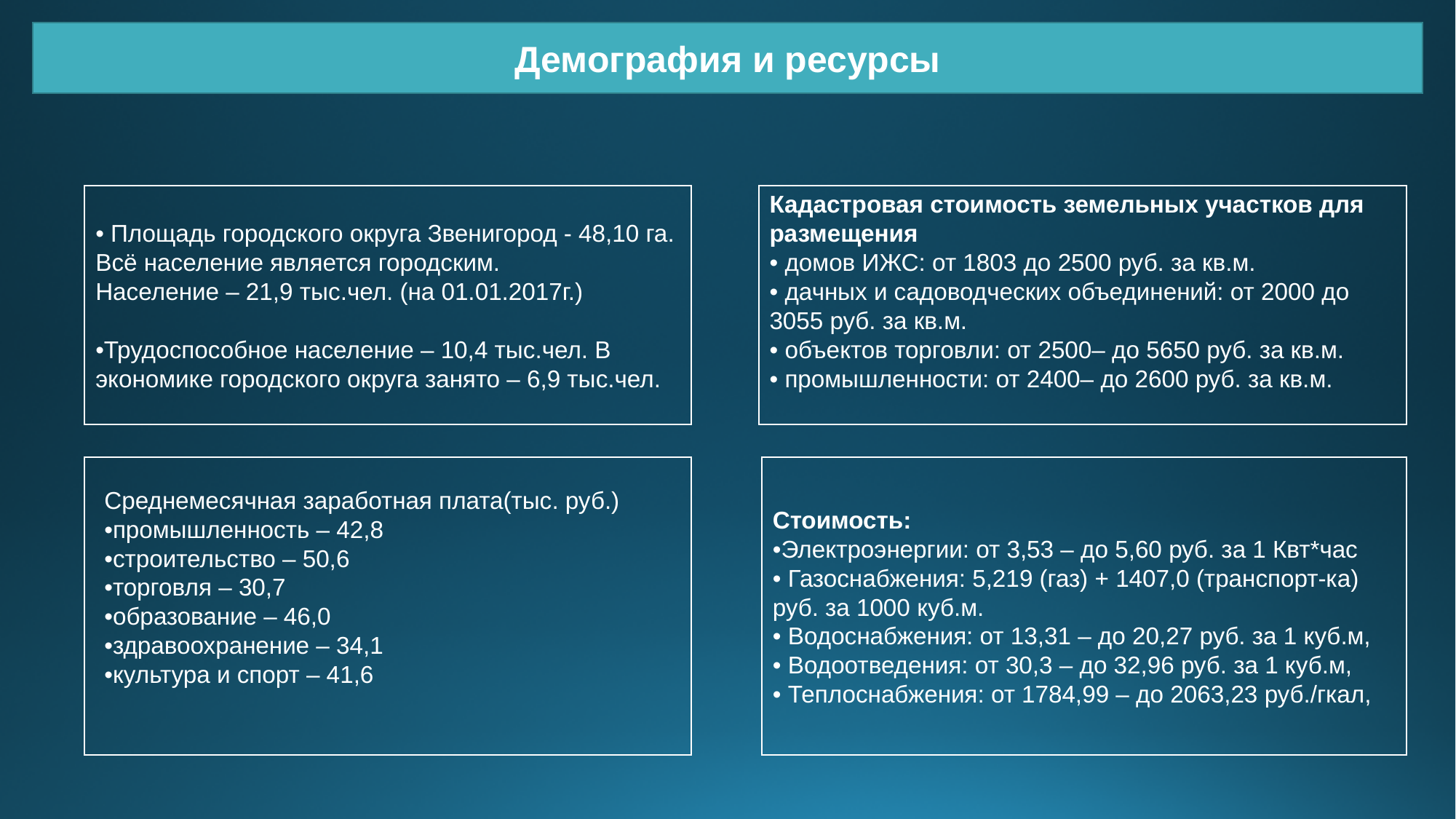

Демография и ресурсы
• Площадь городского округа Звенигород - 48,10 га. Всё население является городским.
Население – 21,9 тыс.чел. (на 01.01.2017г.)

•Трудоспособное население – 10,4 тыс.чел. В экономике городского округа занято – 6,9 тыс.чел.
Кадастровая стоимость земельных участков для размещения
• домов ИЖС: от 1803 до 2500 руб. за кв.м.
• дачных и садоводческих объединений: от 2000 до 3055 руб. за кв.м.
• объектов торговли: от 2500– до 5650 руб. за кв.м.
• промышленности: от 2400– до 2600 руб. за кв.м.

Стоимость:
•Электроэнергии: от 3,53 – до 5,60 руб. за 1 Квт*час
• Газоснабжения: 5,219 (газ) + 1407,0 (транспорт-ка) руб. за 1000 куб.м.
• Водоснабжения: от 13,31 – до 20,27 руб. за 1 куб.м,
• Водоотведения: от 30,3 – до 32,96 руб. за 1 куб.м,
• Теплоснабжения: от 1784,99 – до 2063,23 руб./гкал,
Среднемесячная заработная плата(тыс. руб.)
•промышленность – 42,8
•строительство – 50,6
•торговля – 30,7
•образование – 46,0
•здравоохранение – 34,1
•культура и спорт – 41,6